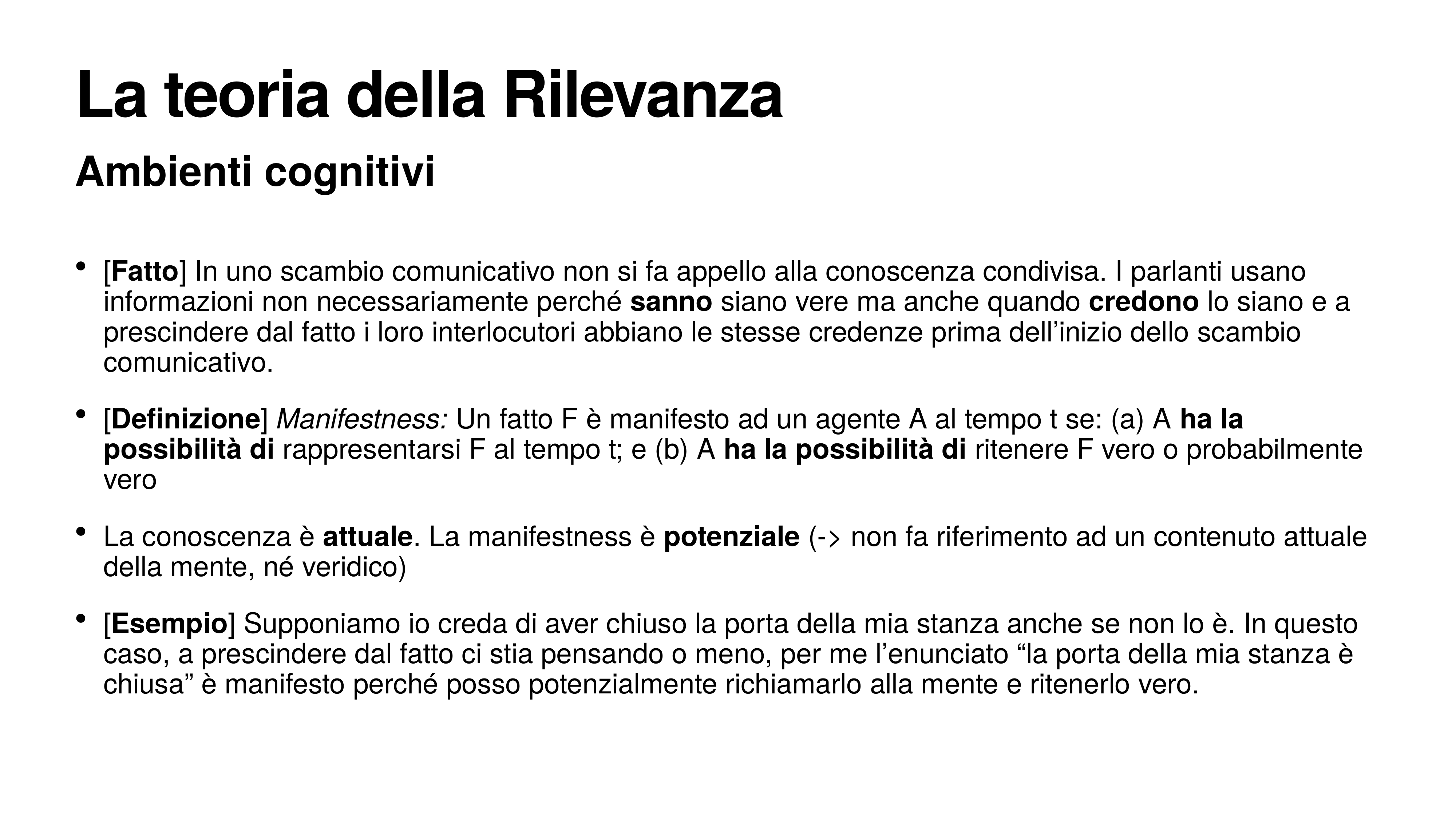

# La teoria della Rilevanza
Ambienti cognitivi
[Fatto] In uno scambio comunicativo non si fa appello alla conoscenza condivisa. I parlanti usano informazioni non necessariamente perché sanno siano vere ma anche quando credono lo siano e a prescindere dal fatto i loro interlocutori abbiano le stesse credenze prima dell’inizio dello scambio comunicativo.
[Definizione] Manifestness: Un fatto F è manifesto ad un agente A al tempo t se: (a) A ha la possibilità di rappresentarsi F al tempo t; e (b) A ha la possibilità di ritenere F vero o probabilmente vero
La conoscenza è attuale. La manifestness è potenziale (-> non fa riferimento ad un contenuto attuale della mente, né veridico)
[Esempio] Supponiamo io creda di aver chiuso la porta della mia stanza anche se non lo è. In questo caso, a prescindere dal fatto ci stia pensando o meno, per me l’enunciato “la porta della mia stanza è chiusa” è manifesto perché posso potenzialmente richiamarlo alla mente e ritenerlo vero.